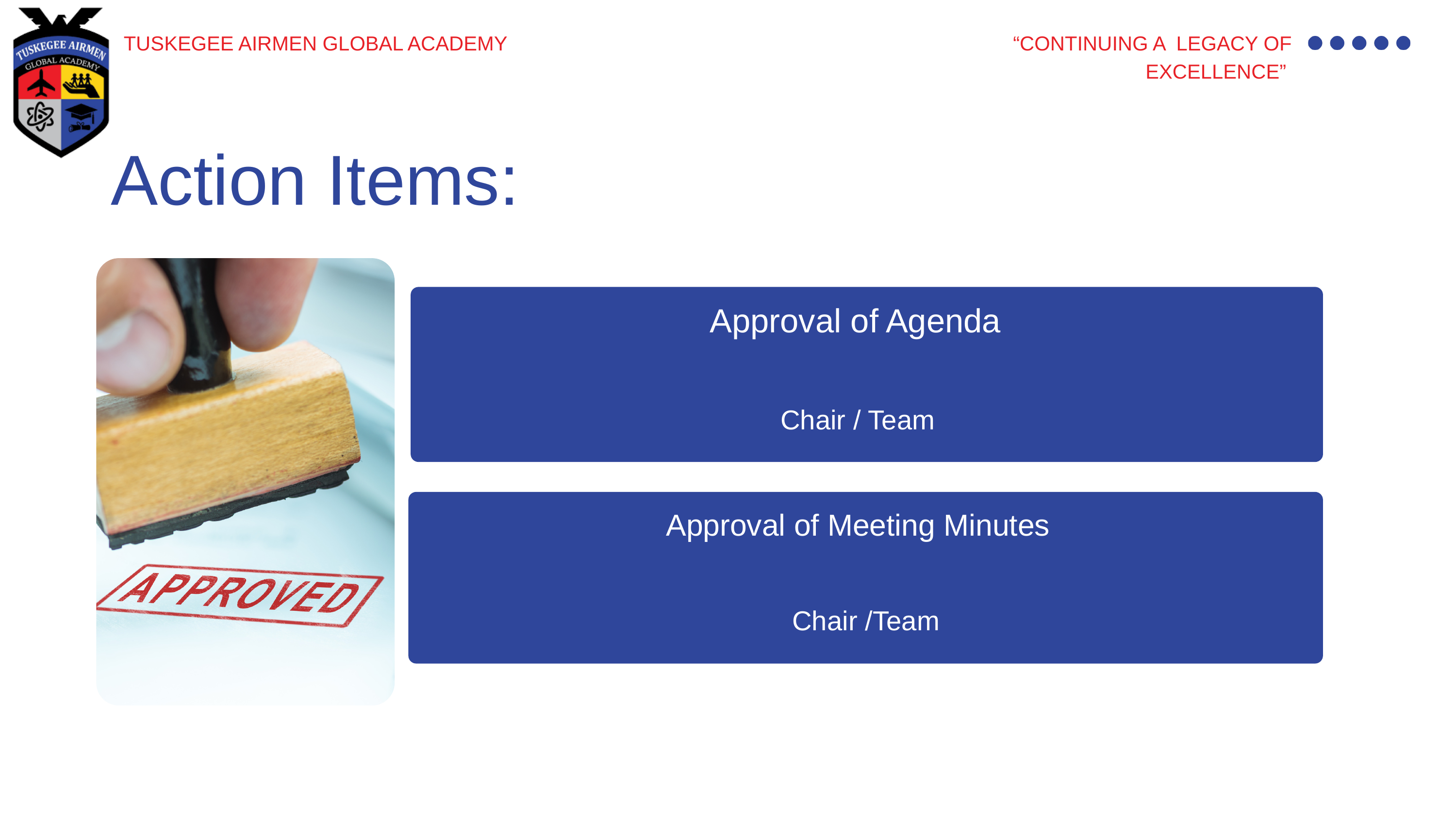

TUSKEGEE AIRMEN GLOBAL ACADEMY
“CONTINUING A  LEGACY OF EXCELLENCE”

Action Items:

Approval of Agenda
Chair / Team

Approval of Meeting Minutes
Chair /Team